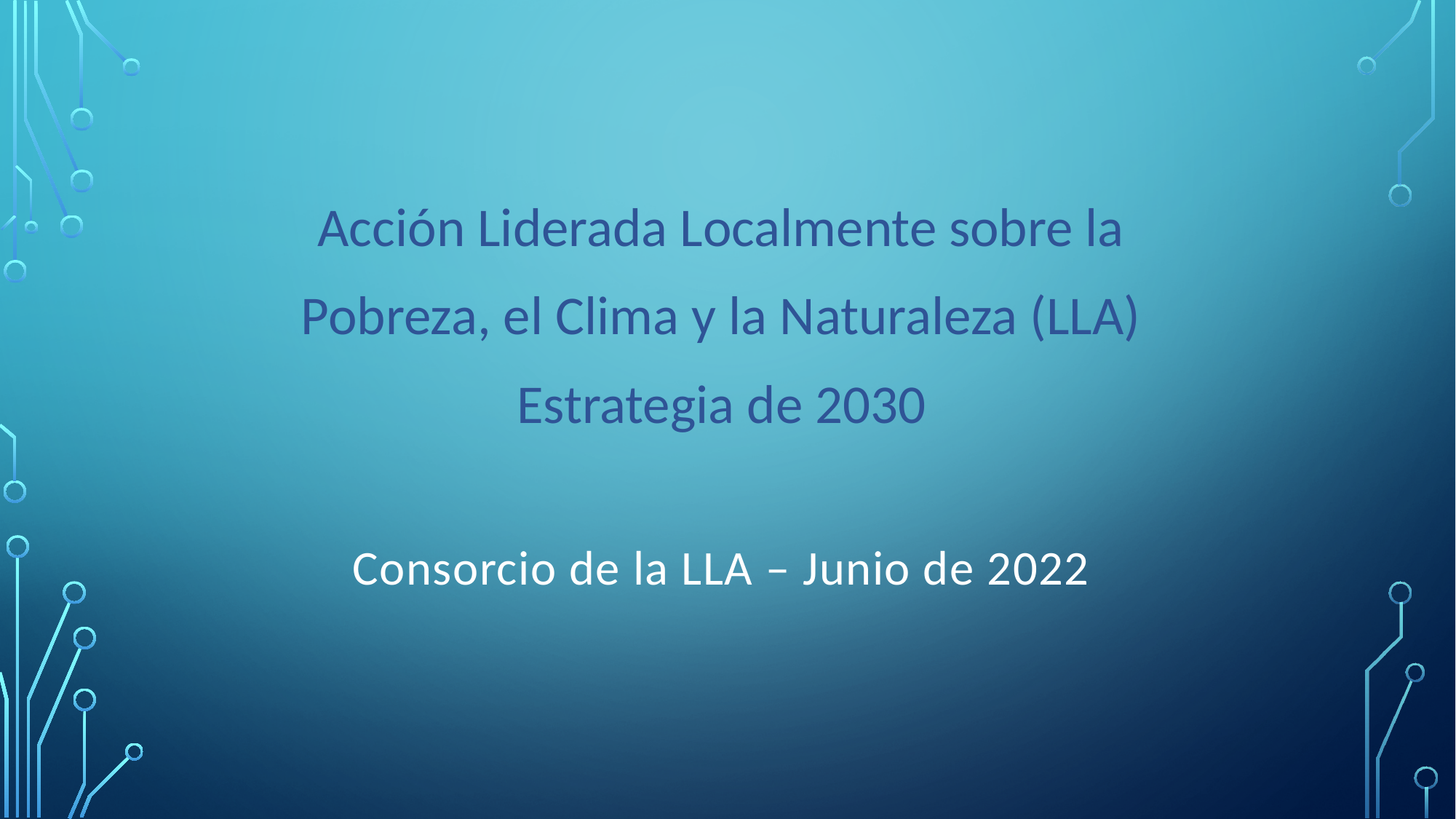

Acción Liderada Localmente sobre la
Pobreza, el Clima y la Naturaleza (LLA)
Estrategia de 2030

Consorcio de la LLA – Junio de 2022